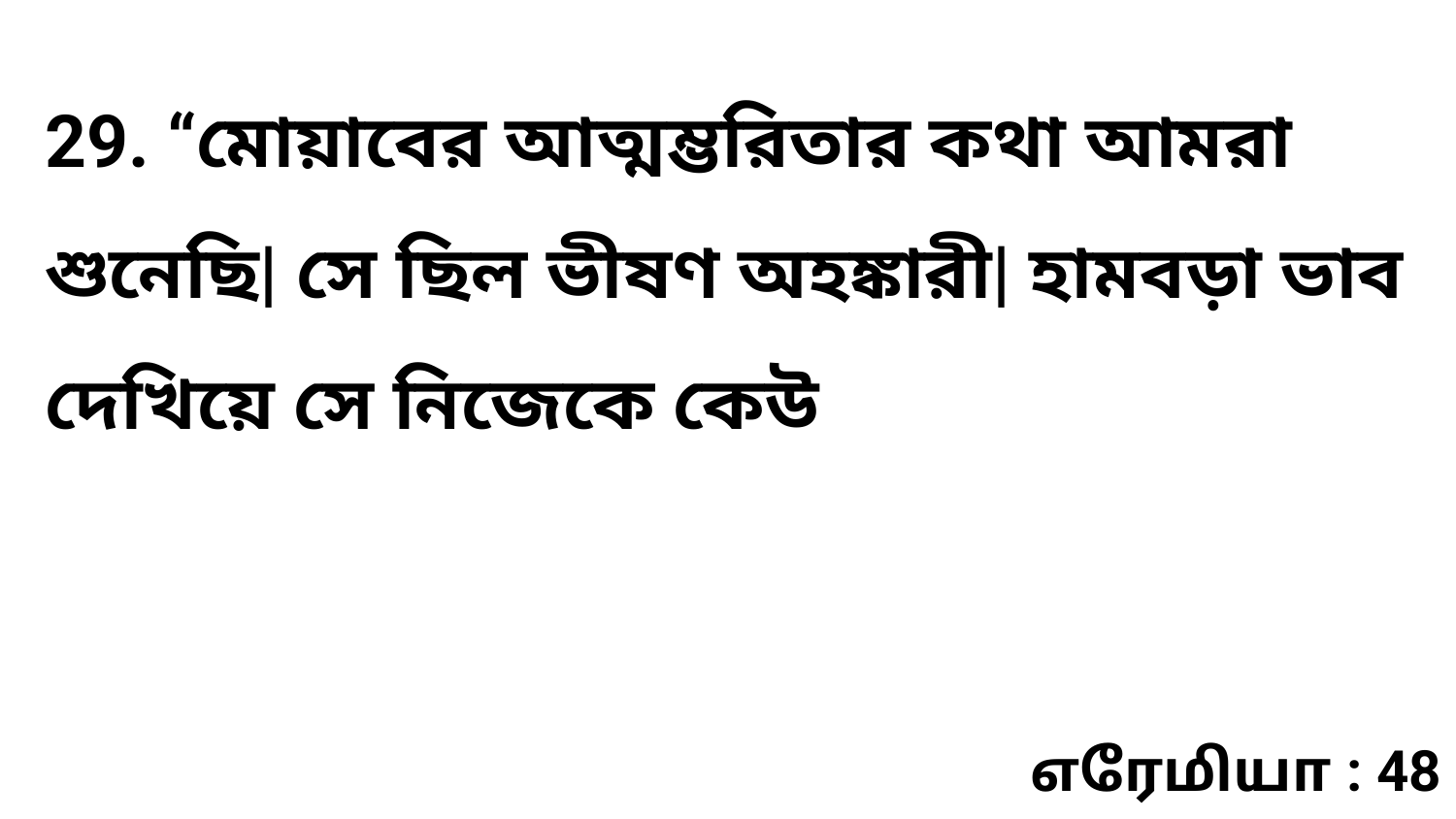

29. “মোয়াবের আত্মম্ভরিতার কথা আমরা শুনেছি| সে ছিল ভীষণ অহঙ্কারী| হামবড়া ভাব দেখিয়ে সে নিজেকে কেউ
எரேமியா : 48